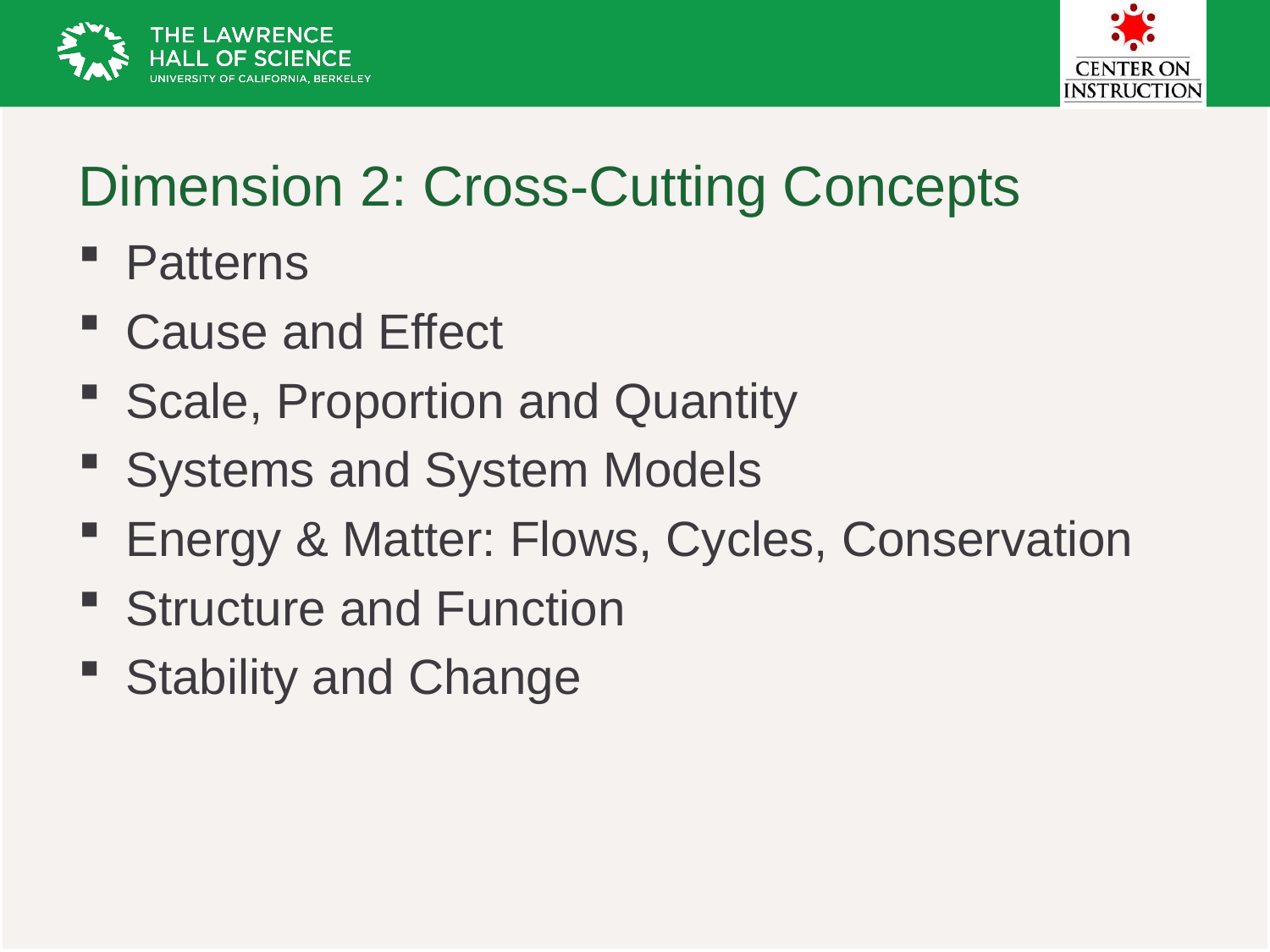

# Dimension 2: Cross-Cutting Concepts
Patterns
Cause and Effect
Scale, Proportion and Quantity
Systems and System Models
Energy & Matter: Flows, Cycles, Conservation
Structure and Function
Stability and Change